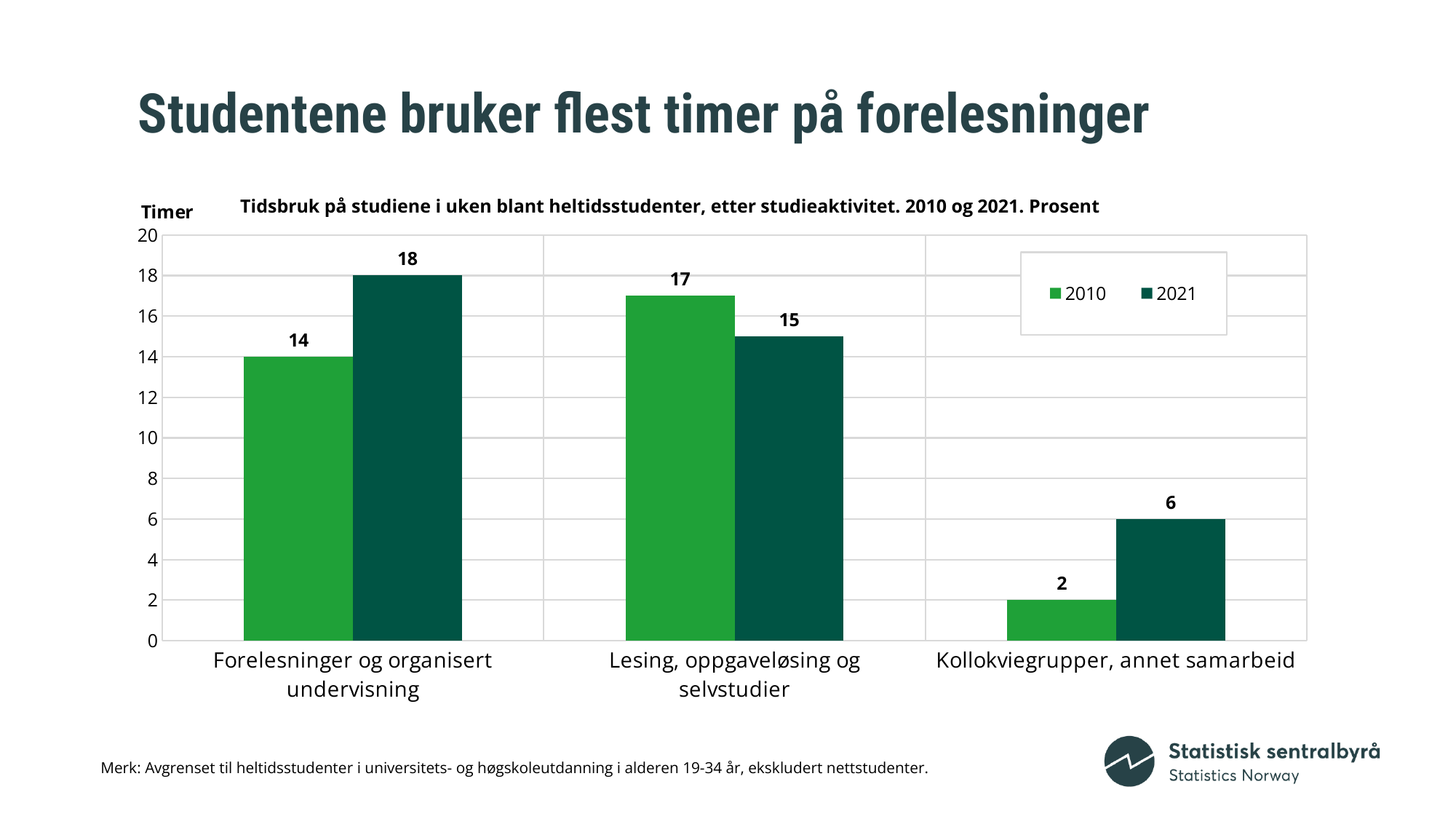

# Studentene bruker flest timer på forelesninger

### Chart

| Category | 2010 | 2021 |
|---|---|---|
| Forelesninger og organisert undervisning | 14.0 | 18.0 |
| Lesing, oppgaveløsing og selvstudier | 17.0 | 15.0 |
| Kollokviegrupper, annet samarbeid | 2.0 | 6.0 |
Tidsbruk på studiene i uken blant heltidsstudenter, etter studieaktivitet. 2010 og 2021. Prosent
Merk: Avgrenset til heltidsstudenter i universitets- og høgskoleutdanning i alderen 19-34 år, ekskludert nettstudenter.